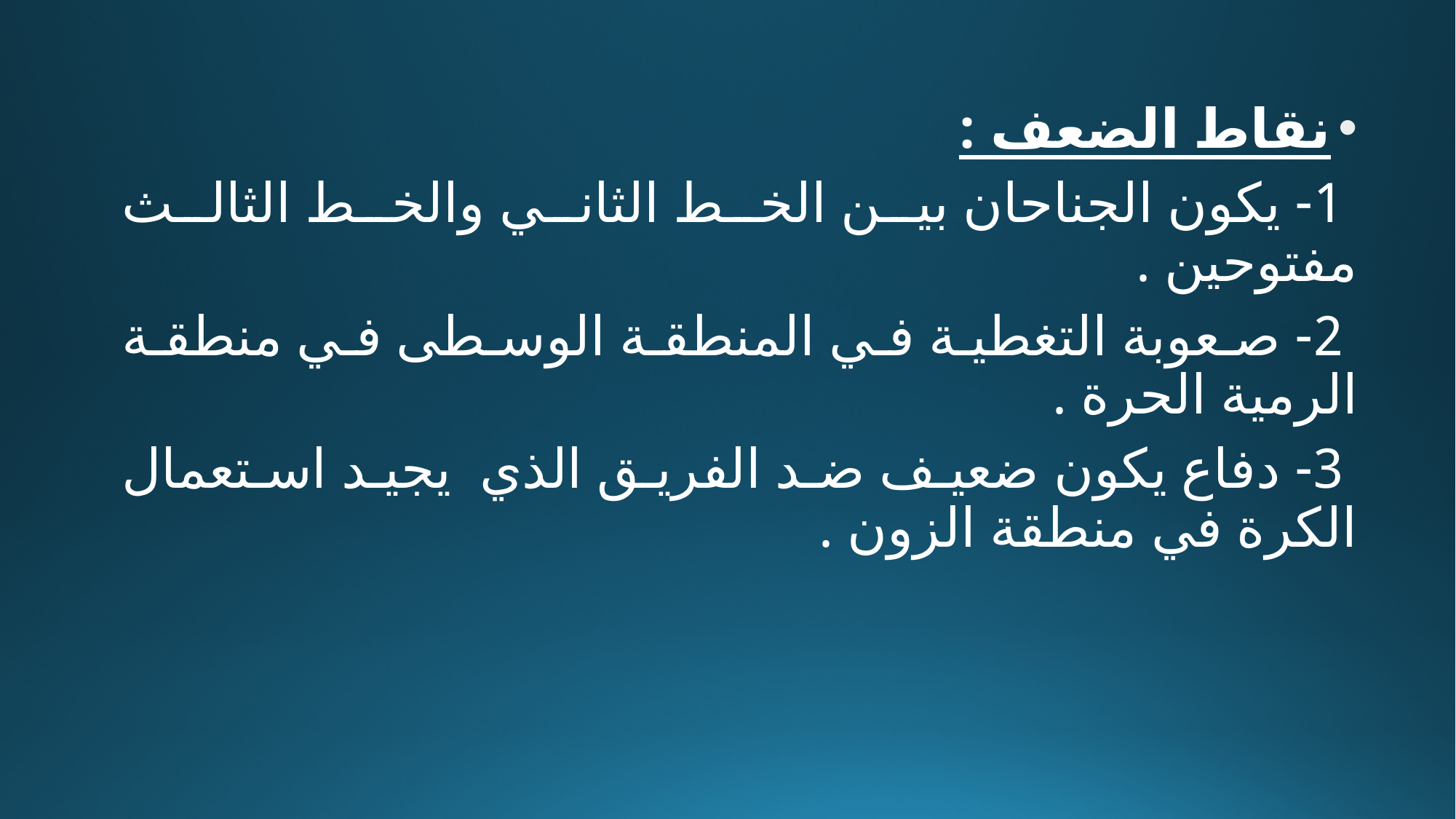

نقاط الضعف :
 1- يكون الجناحان بين الخط الثاني والخط الثالث مفتوحين .
 2- صعوبة التغطية في المنطقة الوسطى في منطقة الرمية الحرة .
 3- دفاع يكون ضعيف ضد الفريق الذي  يجيد استعمال الكرة في منطقة الزون .